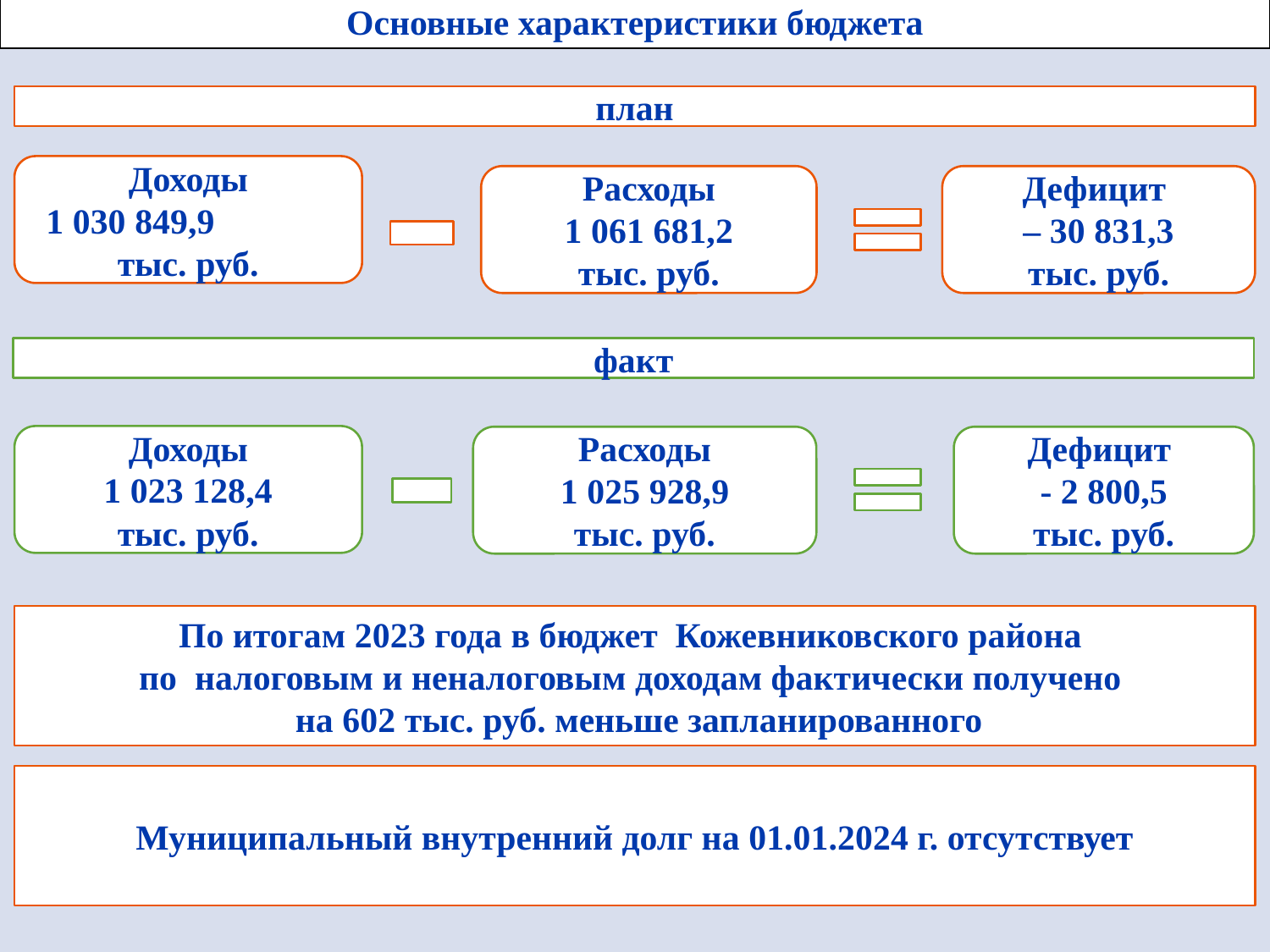

Основные характеристики бюджета
план
Доходы
1 030 849,9              тыс. руб.
Расходы
1 061 681,2
тыс. руб.
Дефицит
– 30 831,3
тыс. руб.

факт
Доходы
1 023 128,4
тыс. руб.
Расходы
1 025 928,9
тыс. руб.
Дефицит
- 2 800,5
тыс. руб.

По итогам 2023 года в бюджет  Кожевниковского района
по  налоговым и неналоговым доходам фактически получено
 на 602 тыс. руб. меньше запланированного

Муниципальный внутренний долг на 01.01.2024 г. отсутствует

2